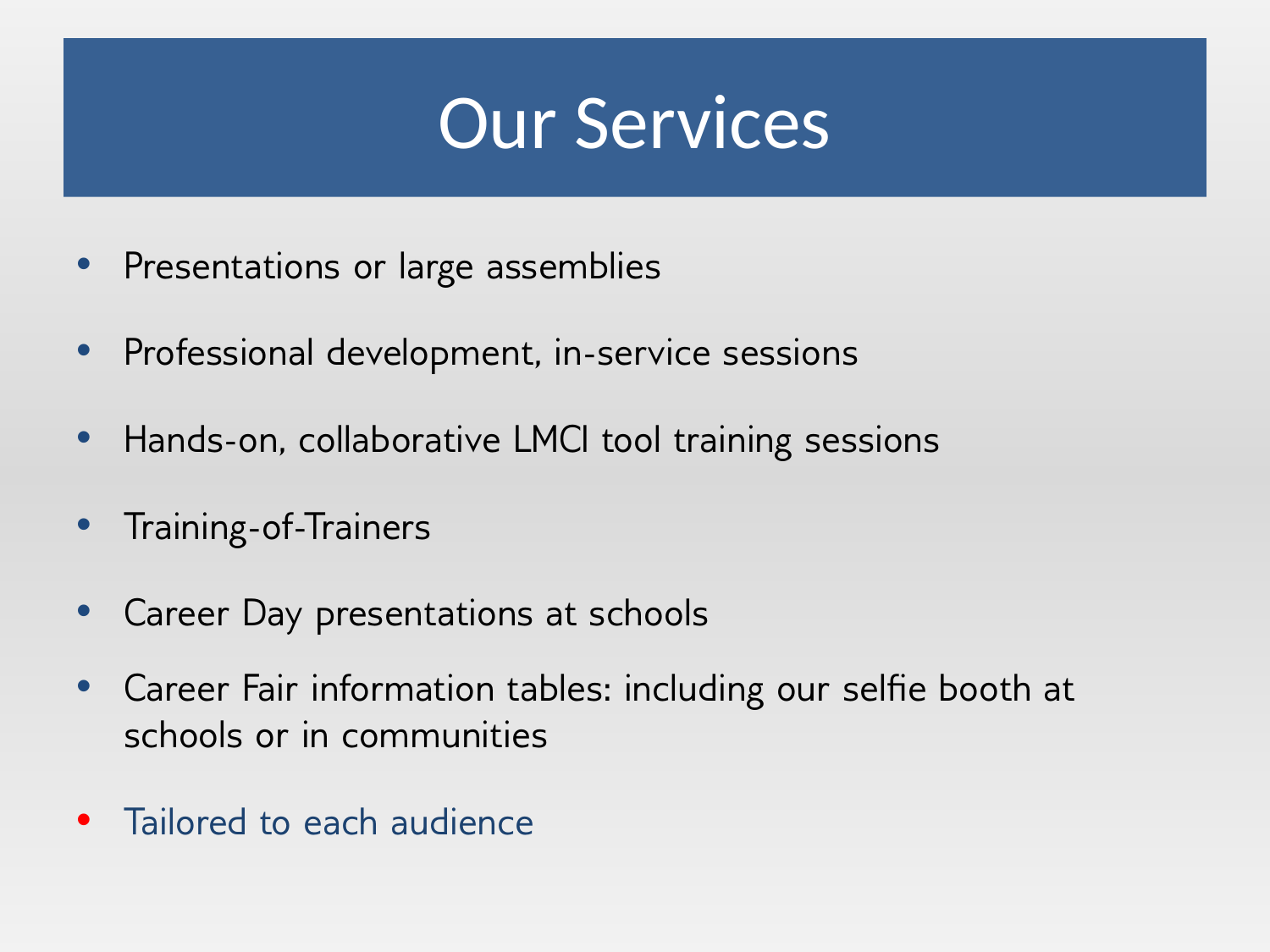

# Our Services
Presentations or large assemblies
Professional development, in-service sessions
Hands-on, collaborative LMCI tool training sessions
Training-of-Trainers
Career Day presentations at schools
Career Fair information tables: including our selfie booth at schools or in communities
Tailored to each audience